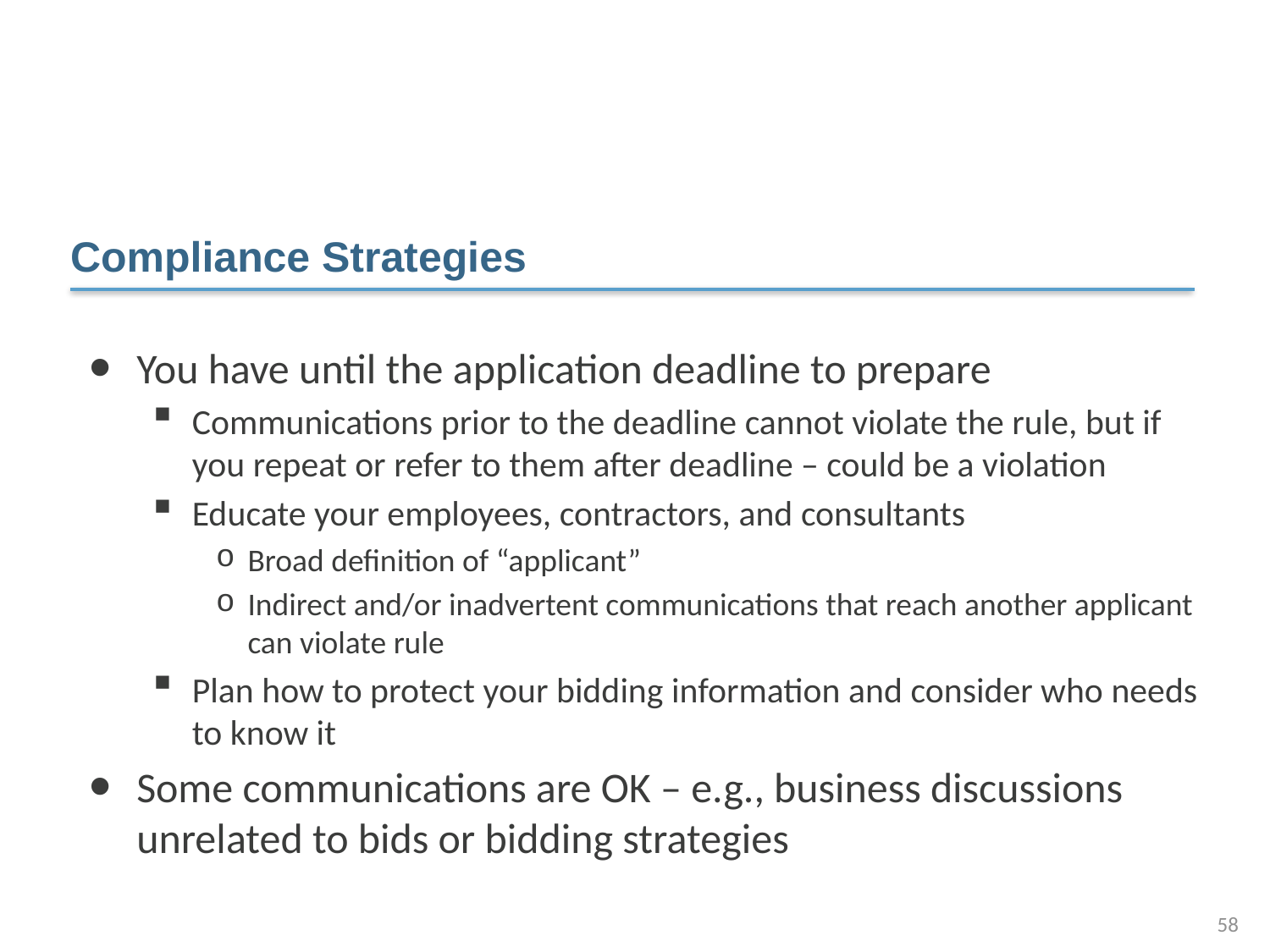

Compliance Strategies
You have until the application deadline to prepare
Communications prior to the deadline cannot violate the rule, but if you repeat or refer to them after deadline – could be a violation
Educate your employees, contractors, and consultants
Broad definition of “applicant”
Indirect and/or inadvertent communications that reach another applicant can violate rule
Plan how to protect your bidding information and consider who needs to know it
Some communications are OK – e.g., business discussions unrelated to bids or bidding strategies

58